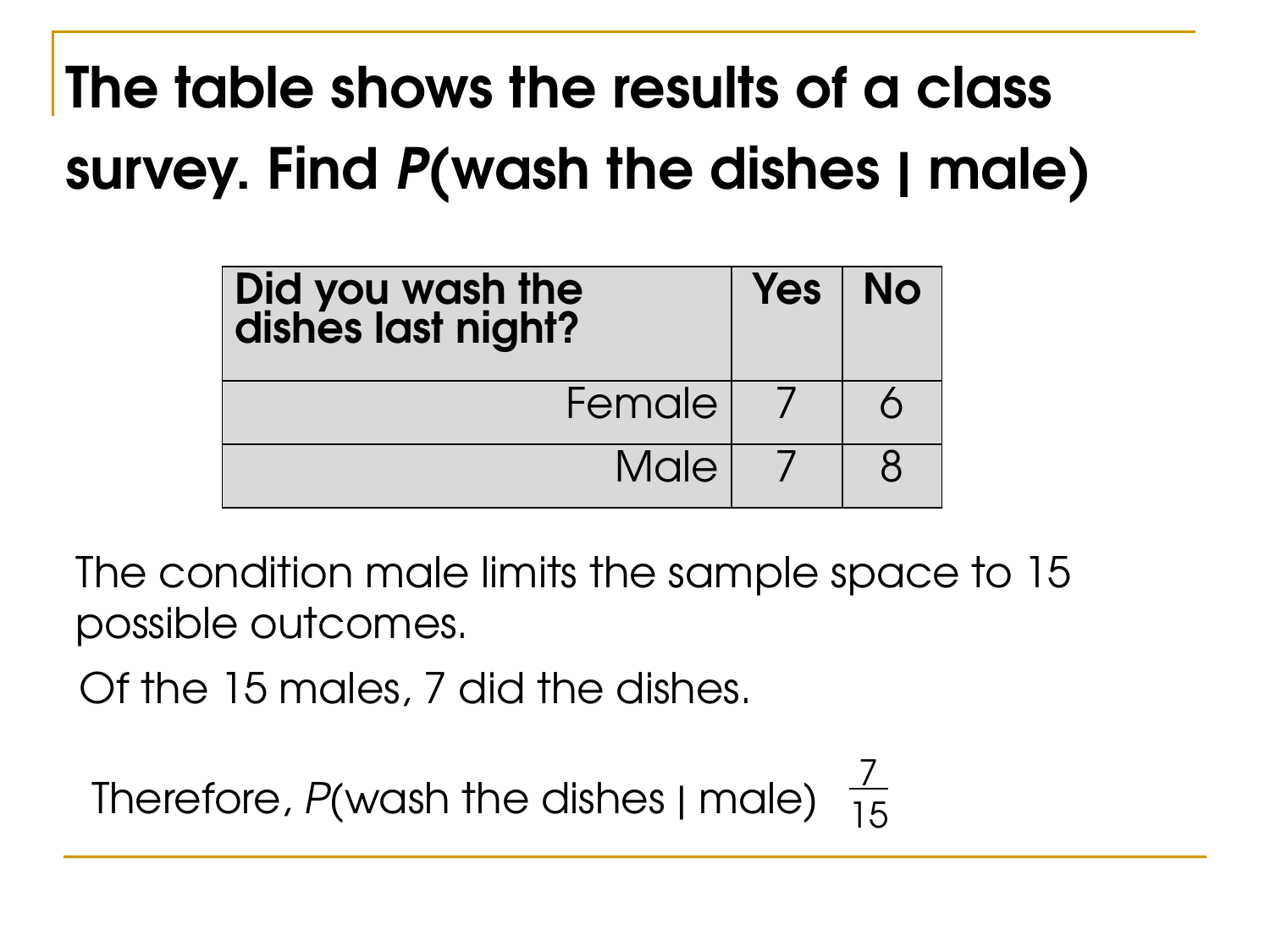

The table shows the results of a class survey. Find P(wash the dishes | male)
| Did you wash the dishes last night? | Yes | No |
| --- | --- | --- |
| Female | 7 | 6 |
| Male | 7 | 8 |
The condition male limits the sample space to 15 possible outcomes.
Of the 15 males, 7 did the dishes.
 7
15
Therefore, P(wash the dishes | male)